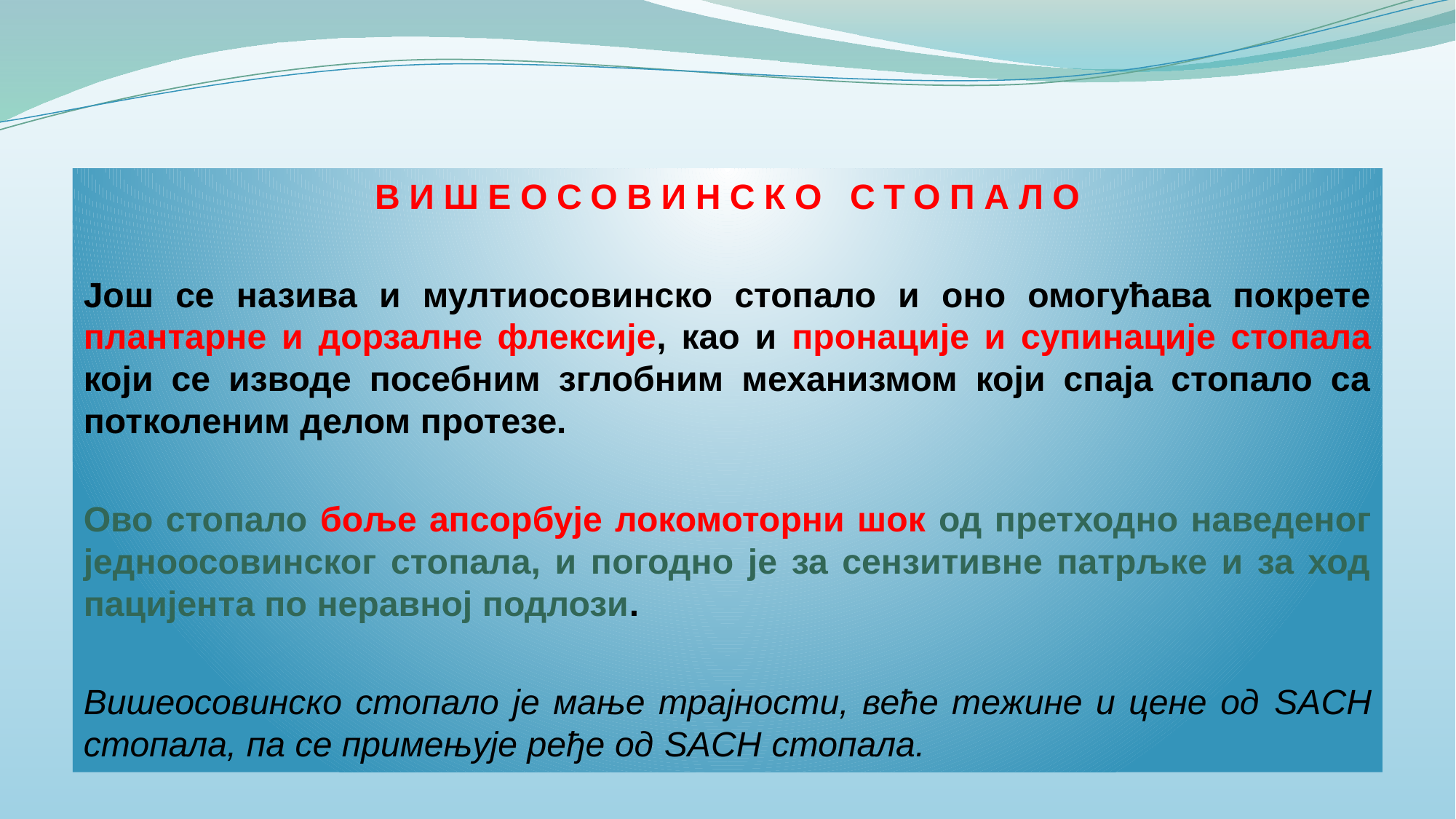

ВИШЕОСОВИНСКО СТОПАЛО

Још се назива и мултиосовинско стопало и оно омогућава покрете плантарне и дорзалне флексије, као и пронације и супинације стопала који се изводе посебним зглобним механизмом који спаја стопало са потколеним делом протезе.

Ово стопало боље апсорбује локомоторни шок од претходно наведеног једноосовинског стопала, и погодно је за сензитивне патрљке и за ход пацијента по неравној подлози.

Вишеосовинско стопало је мање трајности, веће тежине и цене од SACH стопала, па се примењује ређе од SACH стопала.